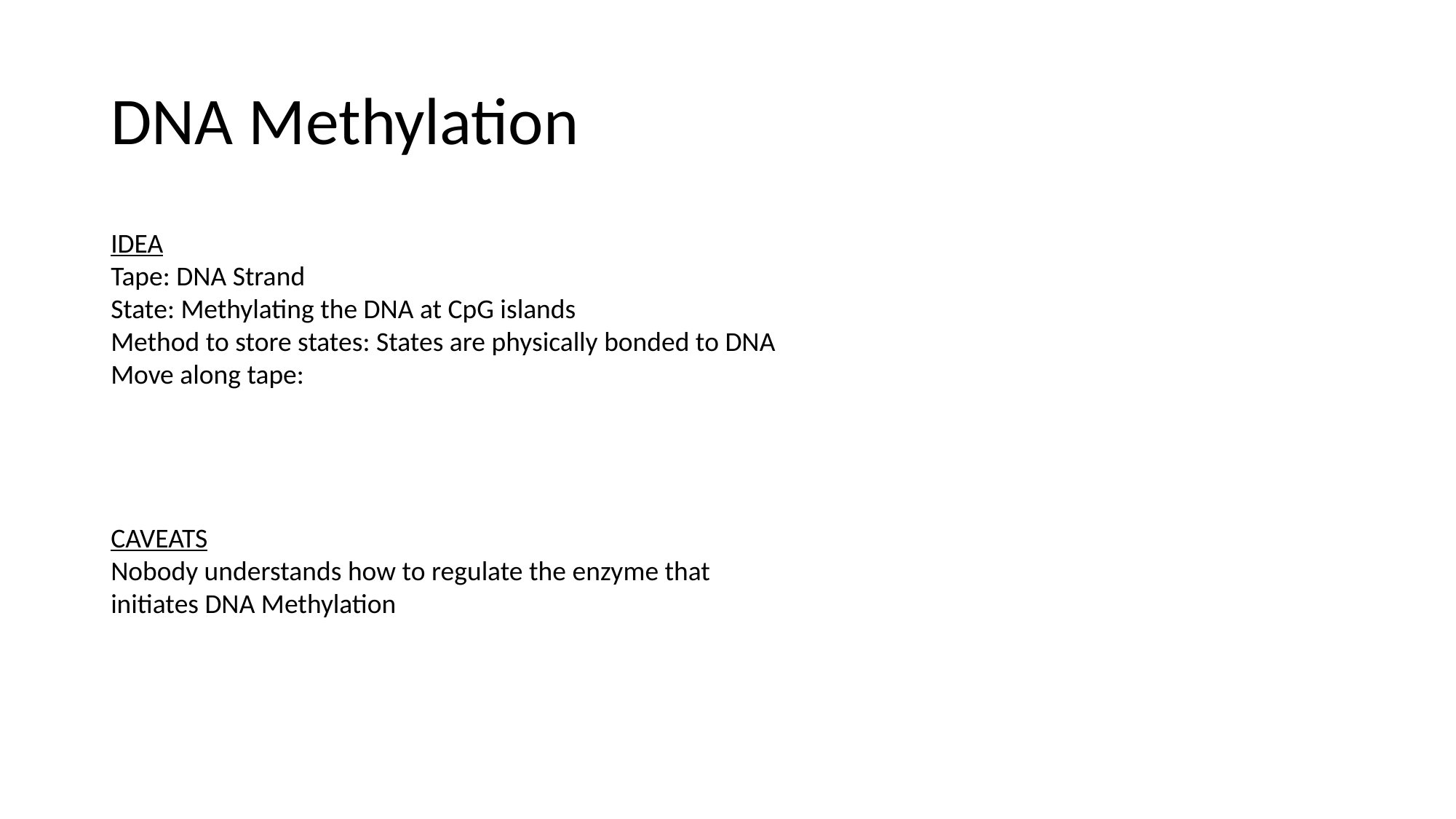

# DNA Methylation
IDEA
Tape: DNA Strand
State: Methylating the DNA at CpG islands
Method to store states: States are physically bonded to DNA
Move along tape:

CAVEATS
Nobody understands how to regulate the enzyme that initiates DNA Methylation